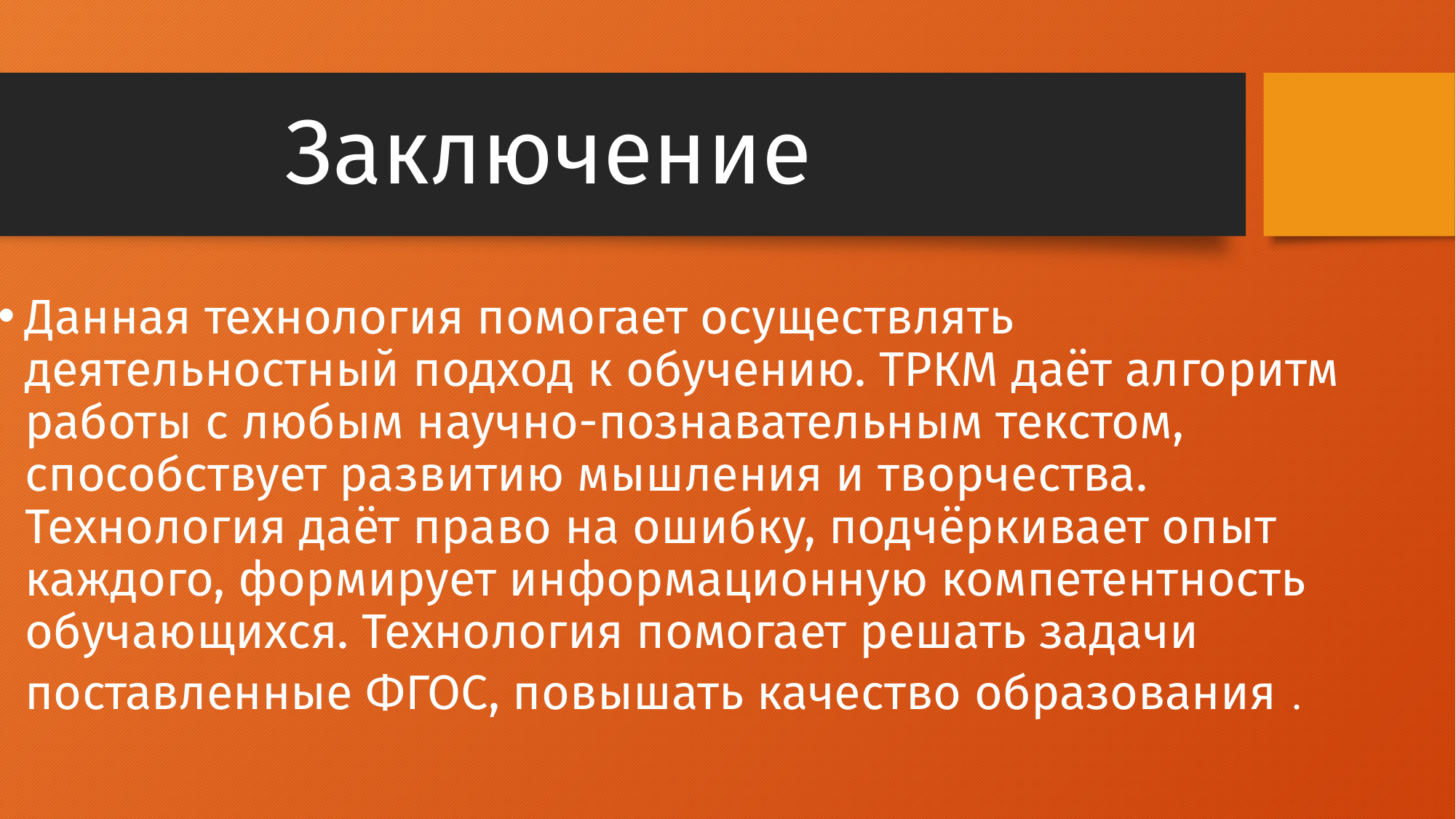

# Заключение
Данная технология помогает осуществлять деятельностный подход к обучению. ТРКМ даёт алгоритм работы с любым научно-познавательным текстом, способствует развитию мышления и творчества. Технология даёт право на ошибку, подчёркивает опыт каждого, формирует информационную компетентность обучающихся. Технология помогает решать задачи поставленные ФГОС, повышать качество образования .